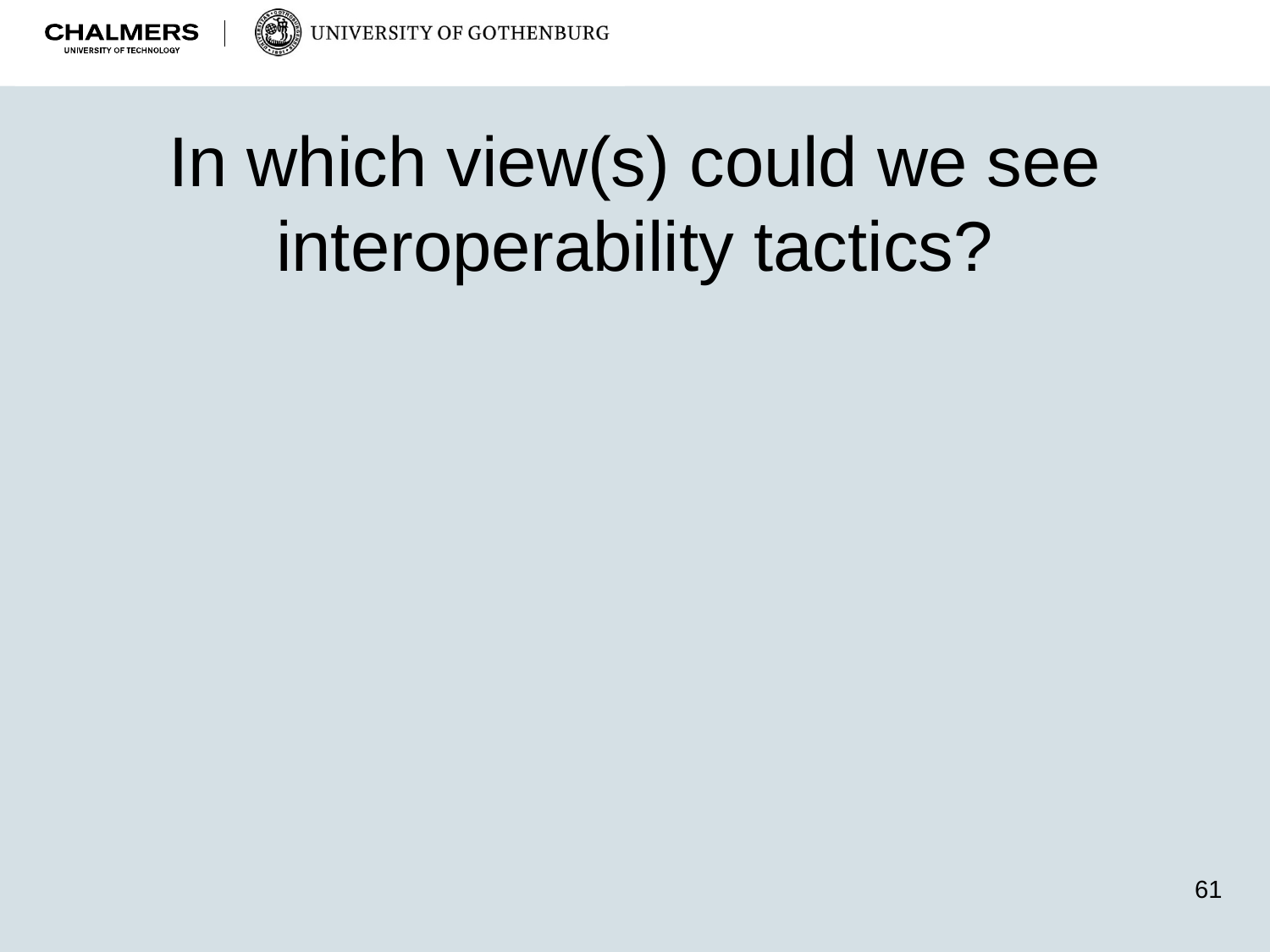

# In which view(s) could we see interoperability tactics?

61